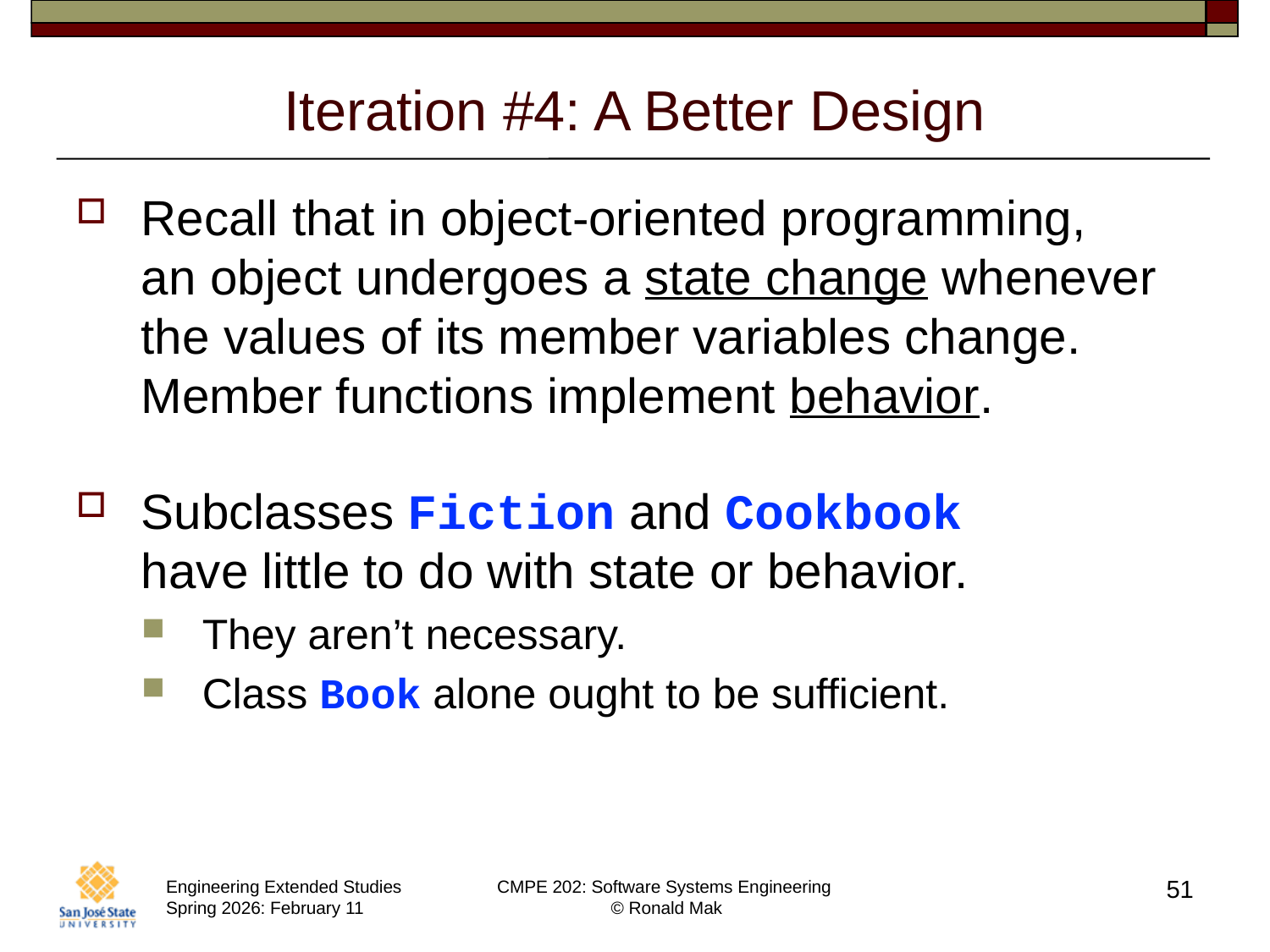

# Iteration #4: A Better Design
Recall that in object-oriented programming,
an object undergoes a state change whenever the values of its member variables change. Member functions implement behavior.

Subclasses Fiction and Cookbook
have little to do with state or behavior.
They aren’t necessary.
Class Book alone ought to be sufficient.
51